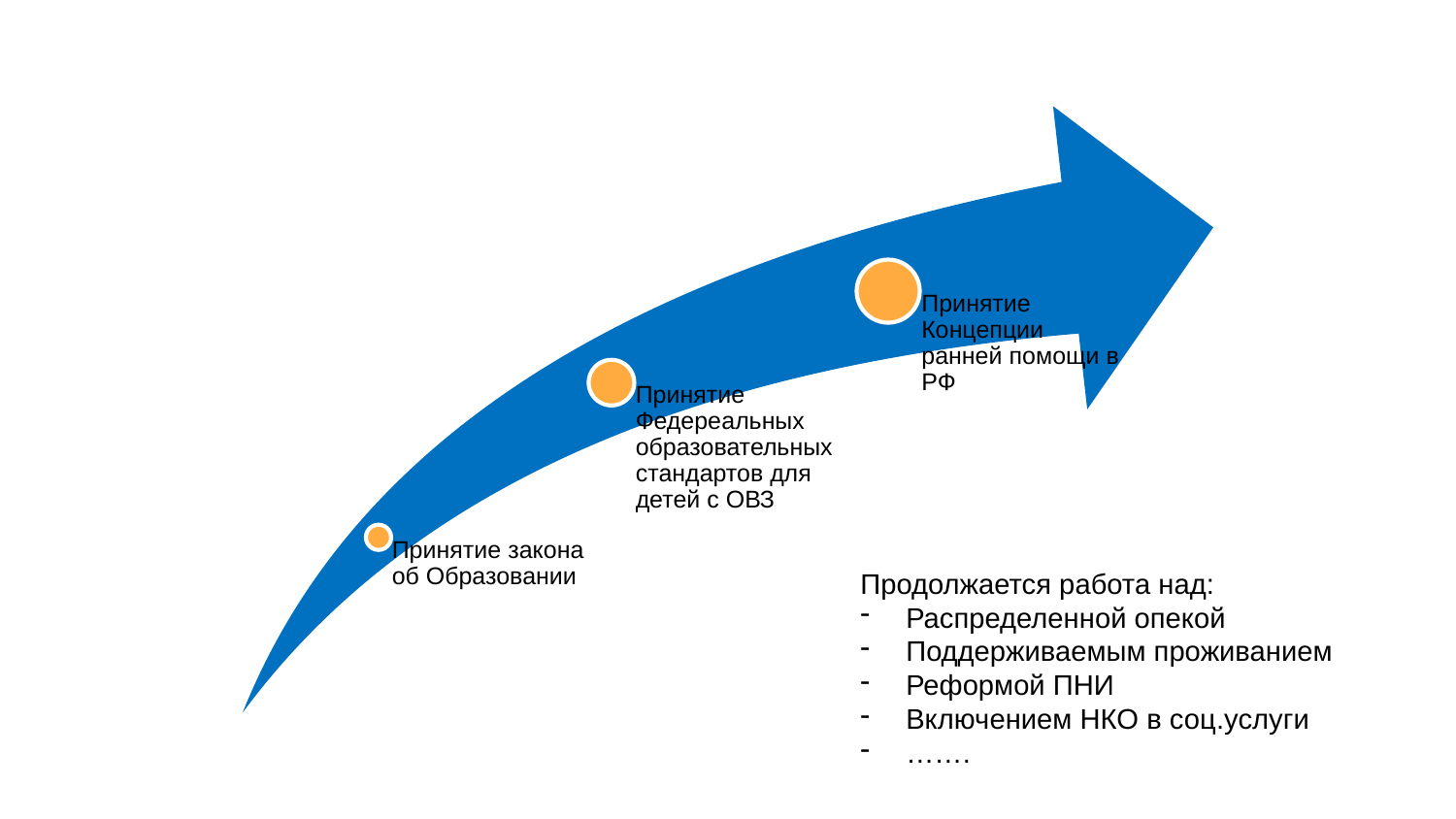

Принятие закона об Образовании
Принятие Федереальных образовательных стандартов для детей с ОВЗ
Принятие Концепции ранней помощи в РФ

Продолжается работа над:
Распределенной опекой
Поддерживаемым проживанием
Реформой ПНИ
Включением НКО в соц.услуги
…….